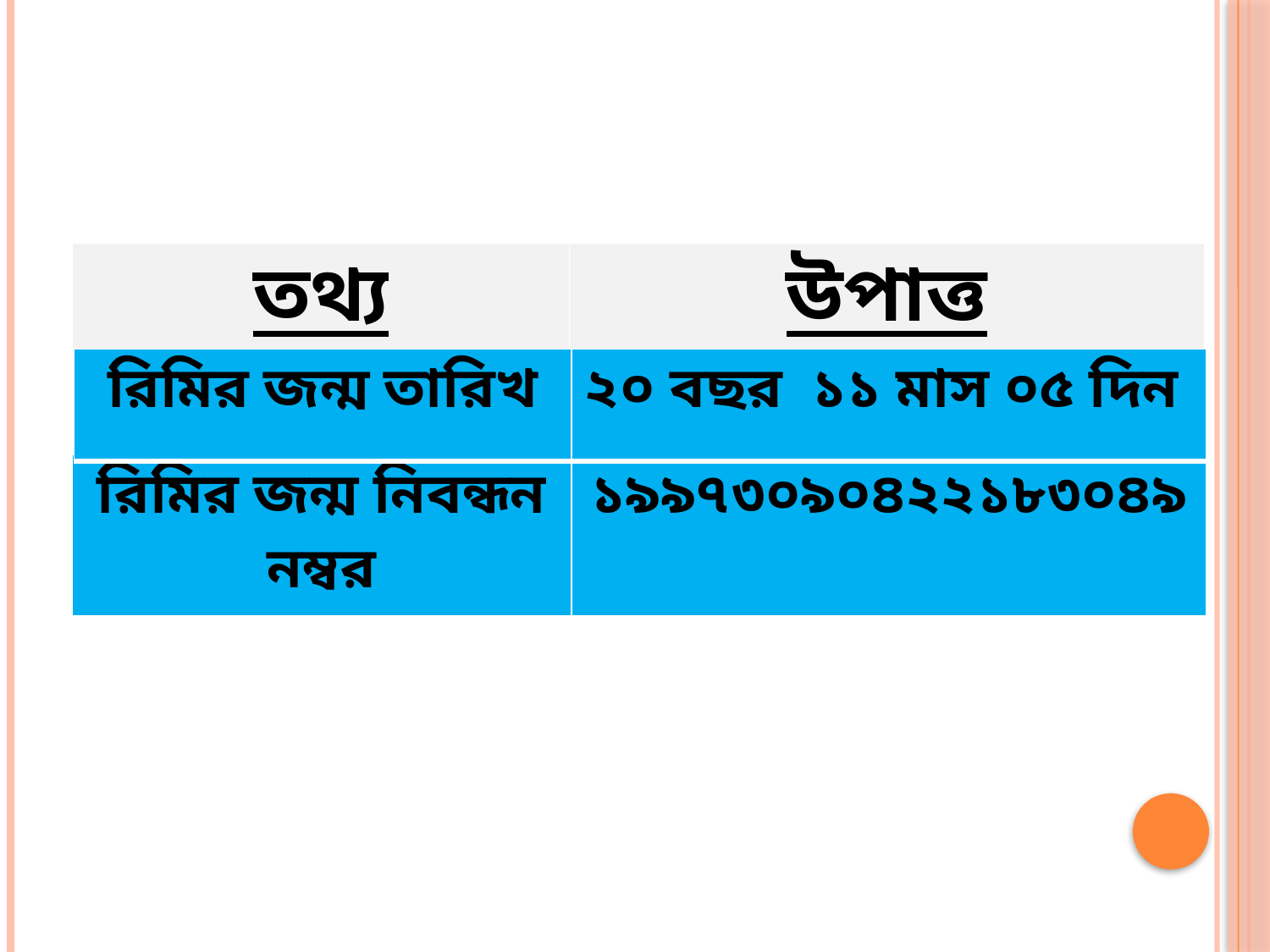

| তথ্য | উপাত্ত |
| --- | --- |
| রিমির জন্ম তারিখ | ২০ বছর ১১ মাস ০৫ দিন |
| --- | --- |
| রিমির জন্ম নিবন্ধন নম্বর | ১৯৯৭৩০৯০৪২২১৮৩০৪৯ |
| --- | --- |